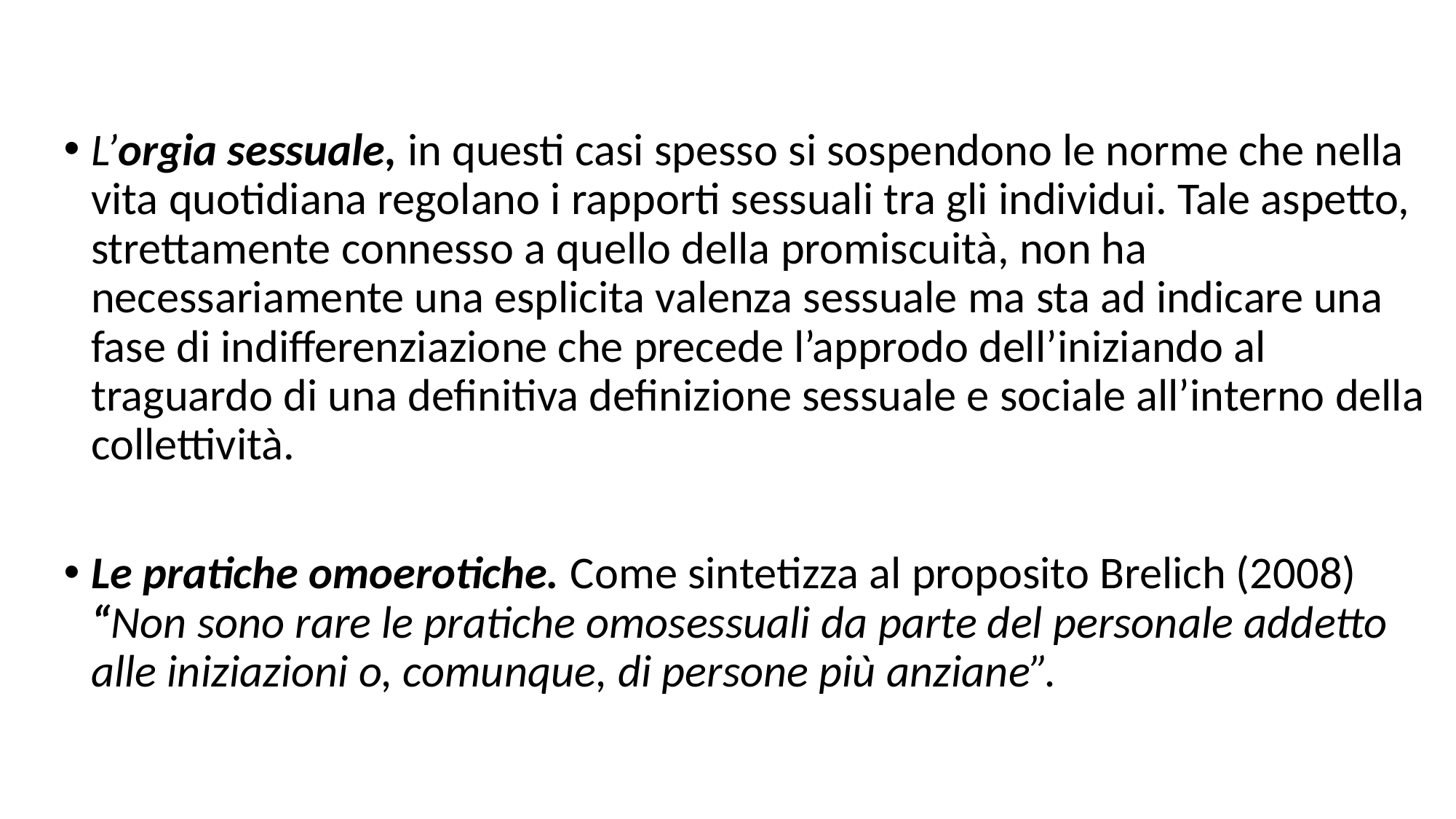

L’orgia sessuale, in questi casi spesso si sospendono le norme che nella vita quotidiana regolano i rapporti sessuali tra gli individui. Tale aspetto, strettamente connesso a quello della promiscuità, non ha necessariamente una esplicita valenza sessuale ma sta ad indicare una fase di indifferenziazione che precede l’approdo dell’iniziando al traguardo di una definitiva definizione sessuale e sociale all’interno della collettività.

Le pratiche omoerotiche. Come sintetizza al proposito Brelich (2008)  “Non sono rare le pratiche omosessuali da parte del personale addetto alle iniziazioni o, comunque, di persone più anziane”.